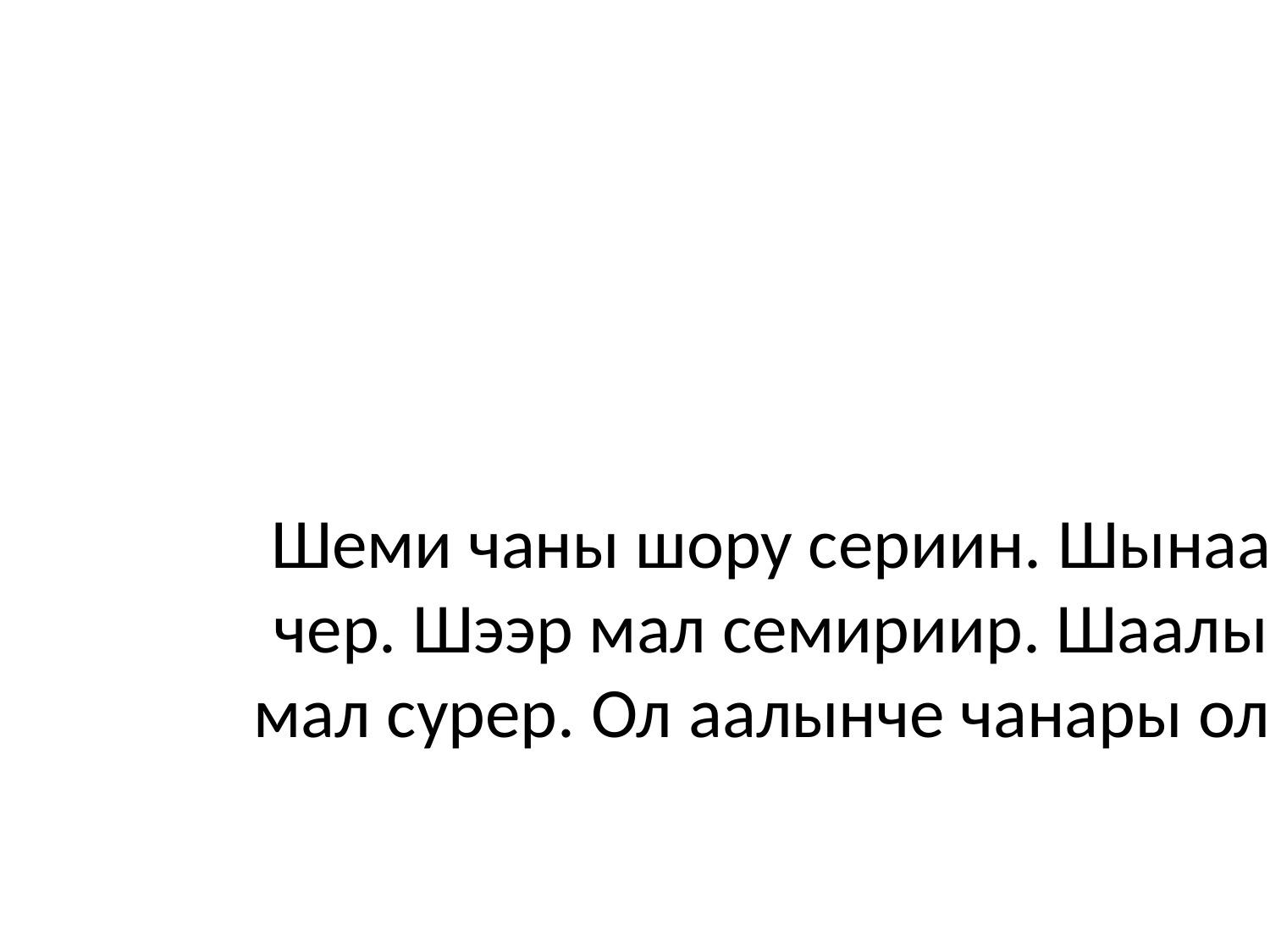

# Шеми чаны шору сериин. Шынаа чер. Шээр мал семириир. Шаалы мал сурер. Ол аалынче чанары ол.